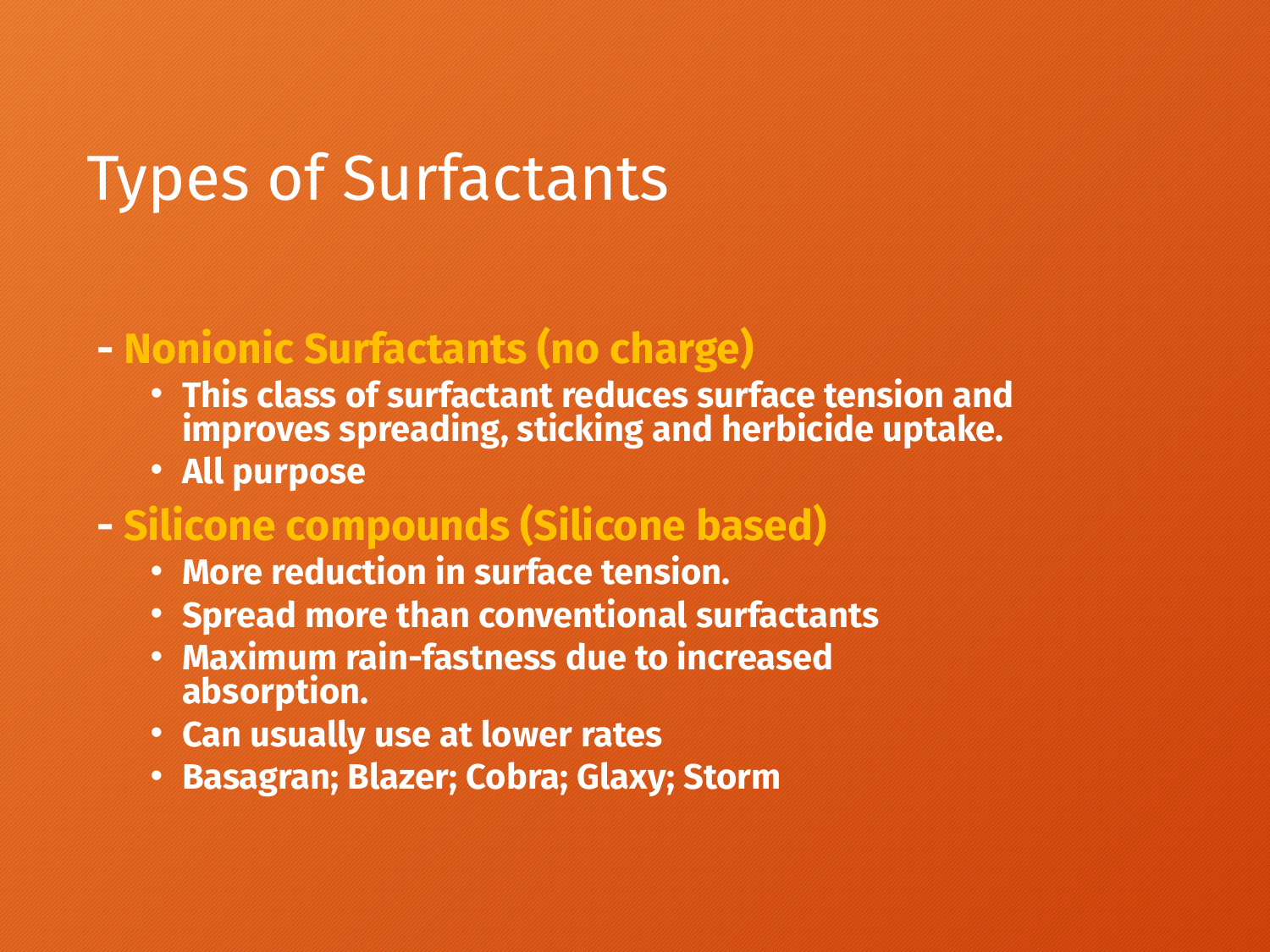

# Types of Surfactants
 - Nonionic Surfactants (no charge)
This class of surfactant reduces surface tension and improves spreading, sticking and herbicide uptake.
All purpose
 - Silicone compounds (Silicone based)
More reduction in surface tension.
Spread more than conventional surfactants
Maximum rain-fastness due to increased absorption.
Can usually use at lower rates
Basagran; Blazer; Cobra; Glaxy; Storm